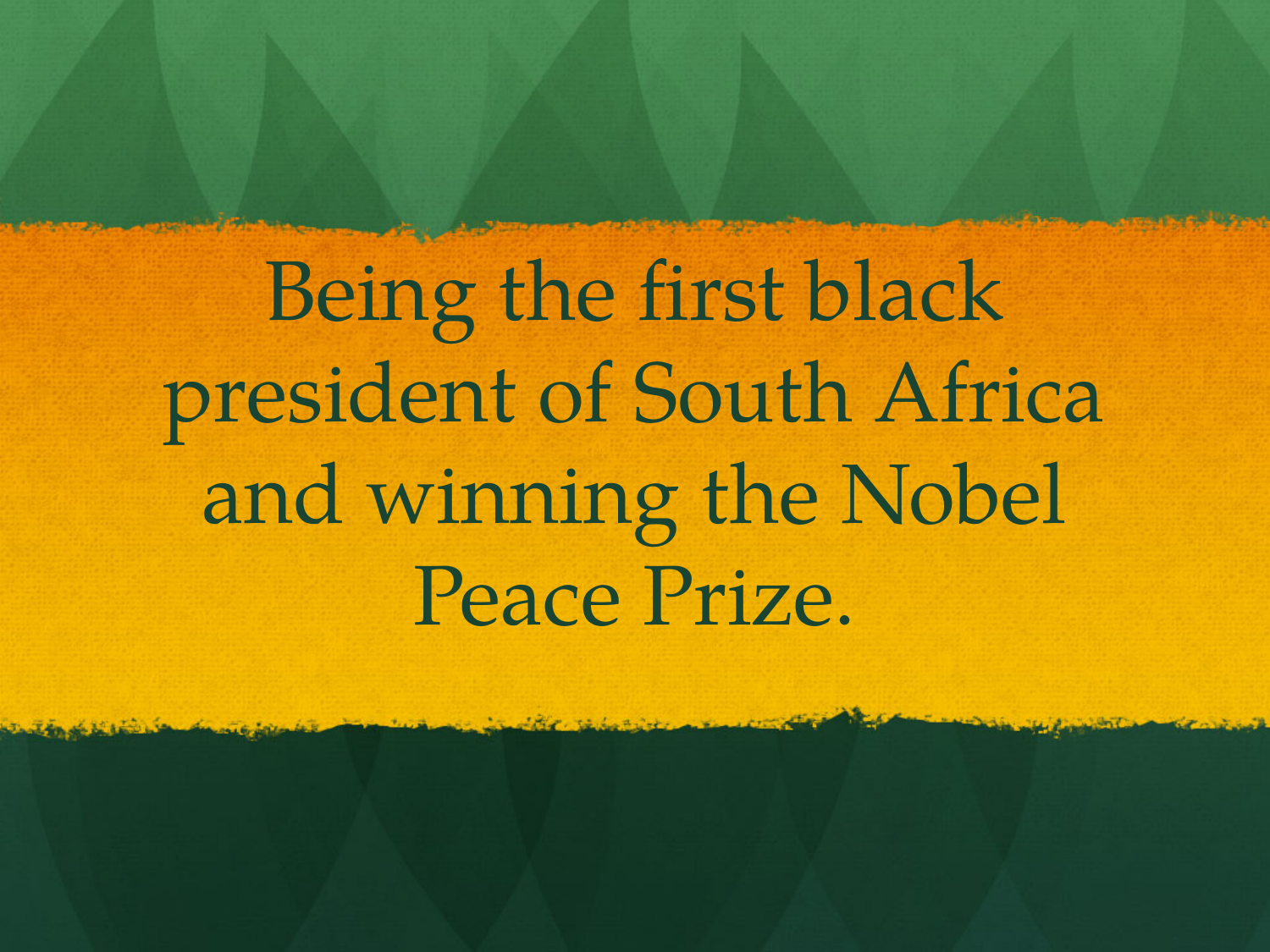

# Being the first black president of South Africa and winning the Nobel Peace Prize.